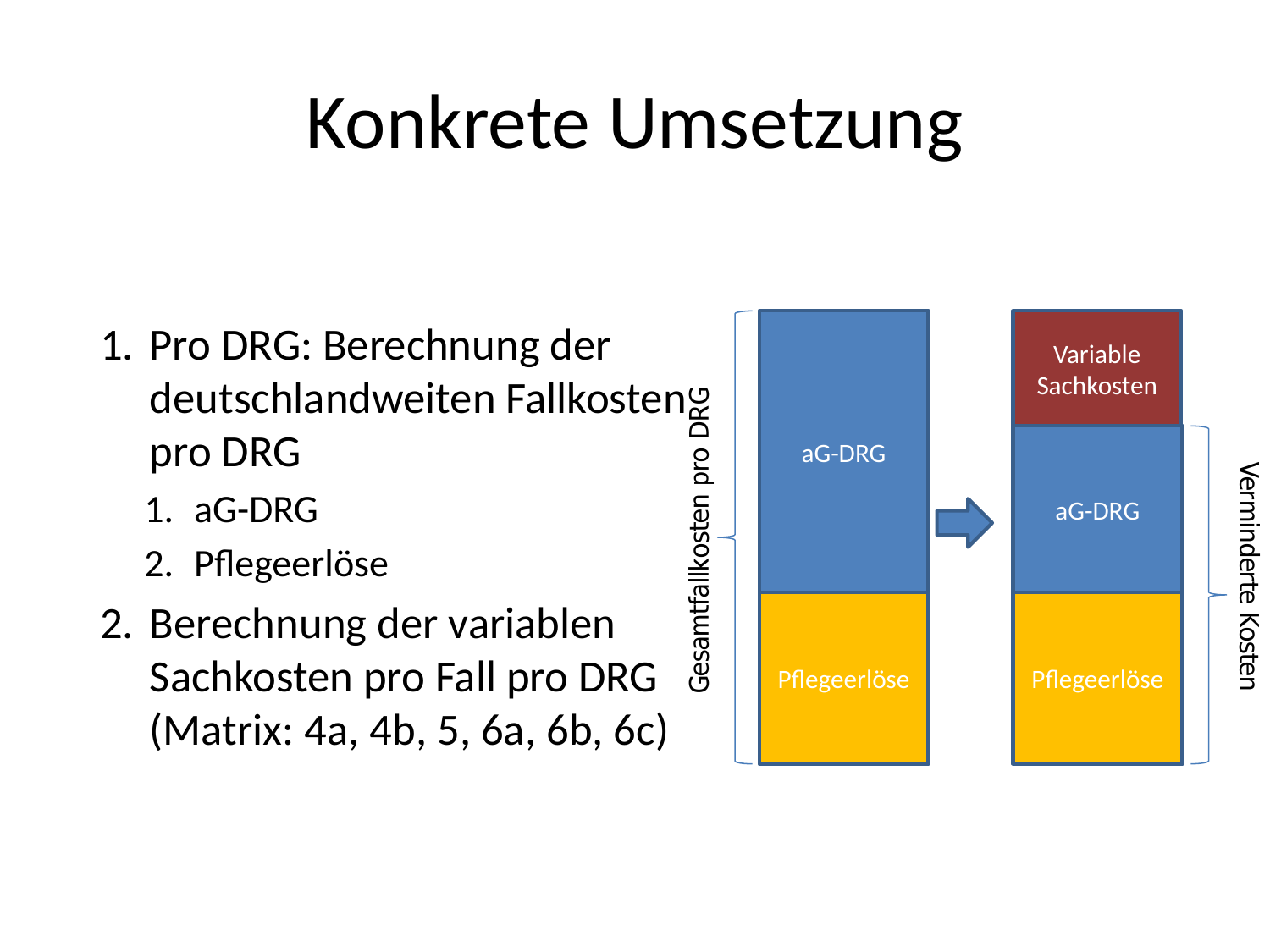

# Konkrete Umsetzung
Pro DRG: Berechnung der deutschlandweiten Fallkosten pro DRG
aG-DRG
Pflegeerlöse
Berechnung der variablen Sachkosten pro Fall pro DRG (Matrix: 4a, 4b, 5, 6a, 6b, 6c)

aG-DRG
Variable Sachkosten
aG-DRG

Gesamtfallkosten pro DRG
Verminderte Kosten
Pflegeerlöse
Pflegeerlöse